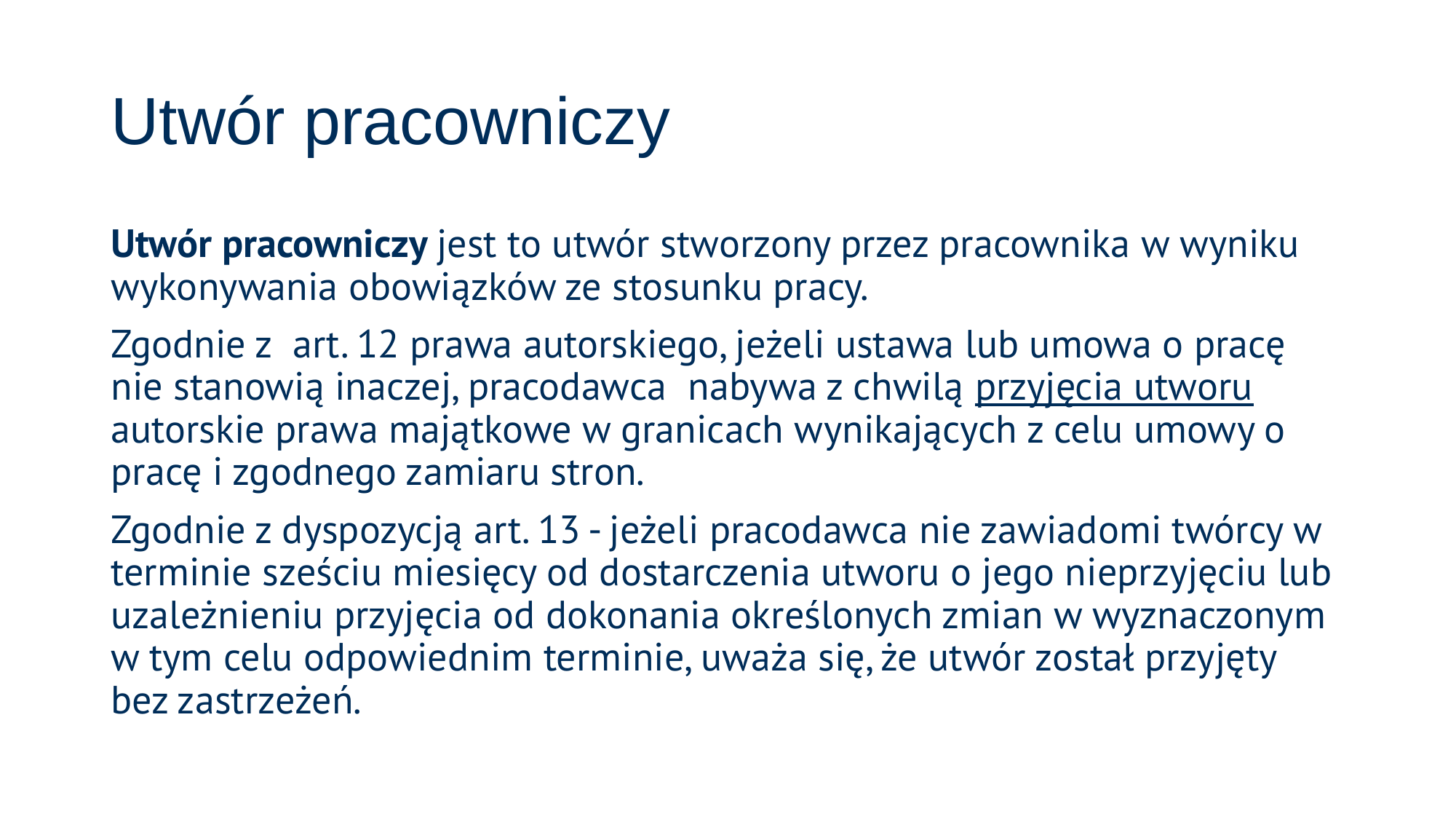

# Utwór pracowniczy
Utwór pracowniczy jest to utwór stworzony przez pracownika w wyniku wykonywania obowiązków ze stosunku pracy.
Zgodnie z  art. 12 prawa autorskiego, jeżeli ustawa lub umowa o pracę nie stanowią inaczej, pracodawca  nabywa z chwilą przyjęcia utworu autorskie prawa majątkowe w granicach wynikających z celu umowy o pracę i zgodnego zamiaru stron.
Zgodnie z dyspozycją art. 13 - jeżeli pracodawca nie zawiadomi twórcy w terminie sześciu miesięcy od dostarczenia utworu o jego nieprzyjęciu lub uzależnieniu przyjęcia od dokonania określonych zmian w wyznaczonym w tym celu odpowiednim terminie, uważa się, że utwór został przyjęty bez zastrzeżeń.